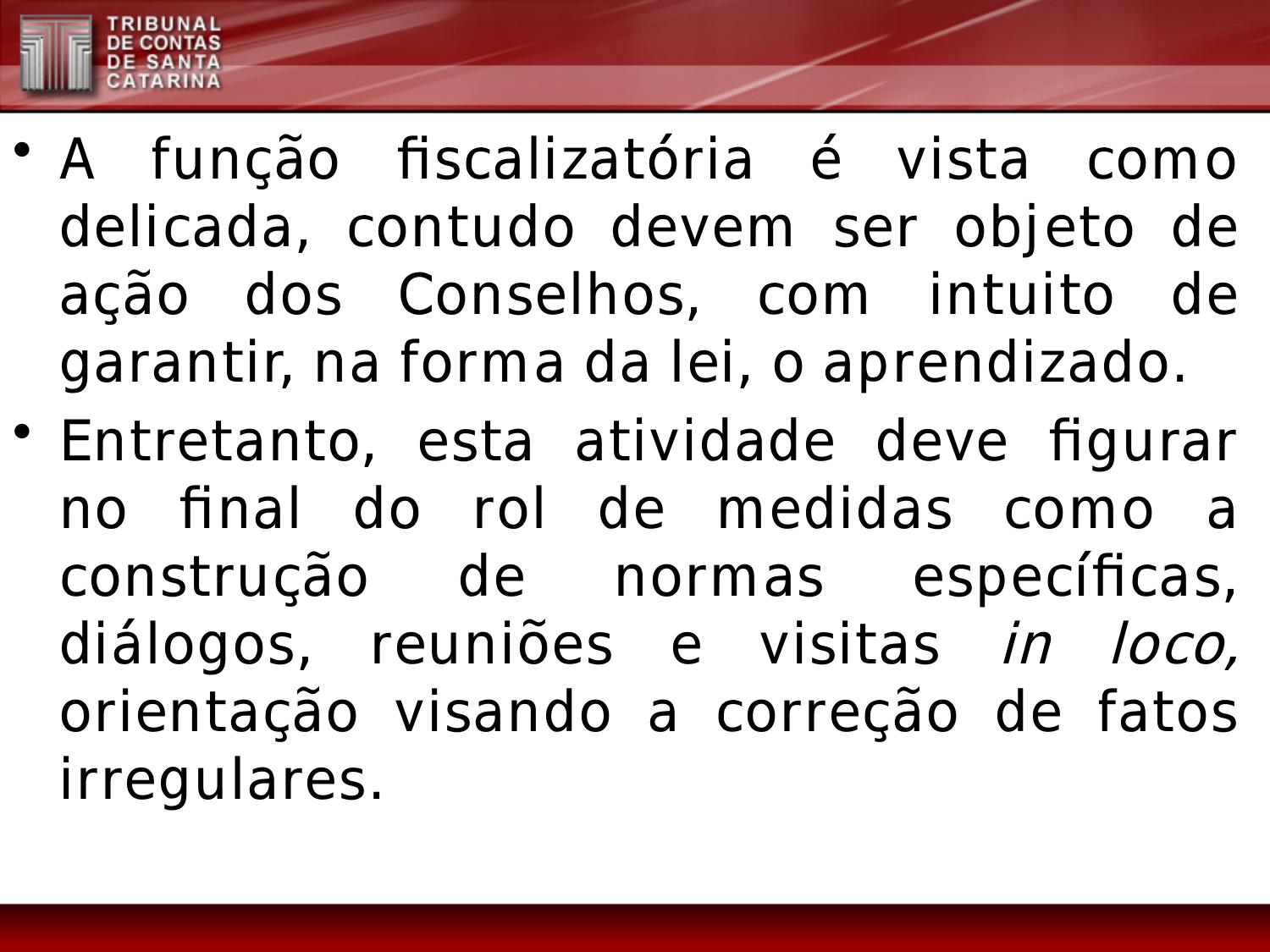

A função fiscalizatória é vista como delicada, contudo devem ser objeto de ação dos Conselhos, com intuito de garantir, na forma da lei, o aprendizado.
Entretanto, esta atividade deve figurar no final do rol de medidas como a construção de normas específicas, diálogos, reuniões e visitas in loco, orientação visando a correção de fatos irregulares.